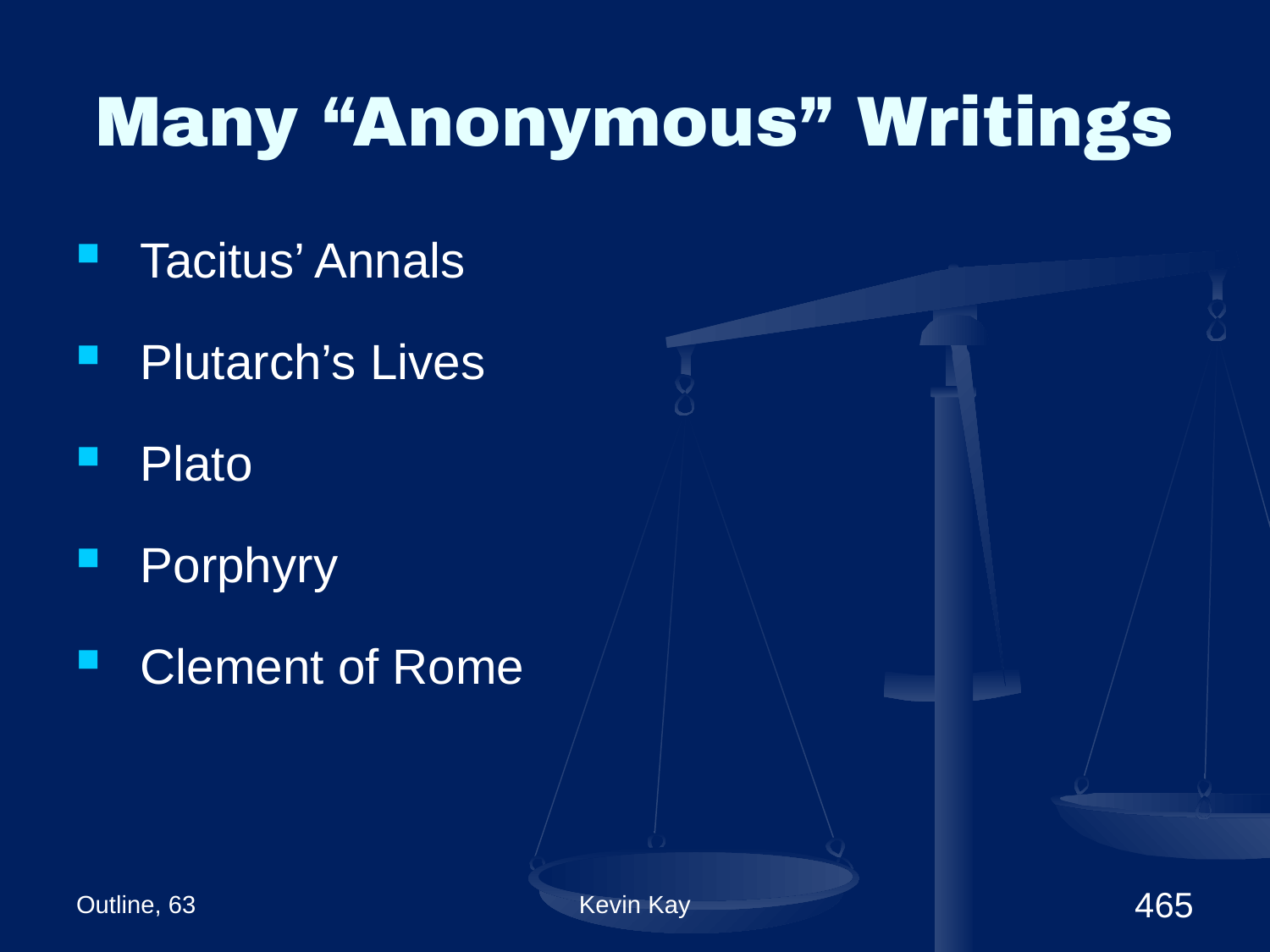

# Many “Anonymous” Writings
Tacitus’ Annals
Plutarch’s Lives
Plato
Porphyry
Clement of Rome
Outline, 63
Kevin Kay
465